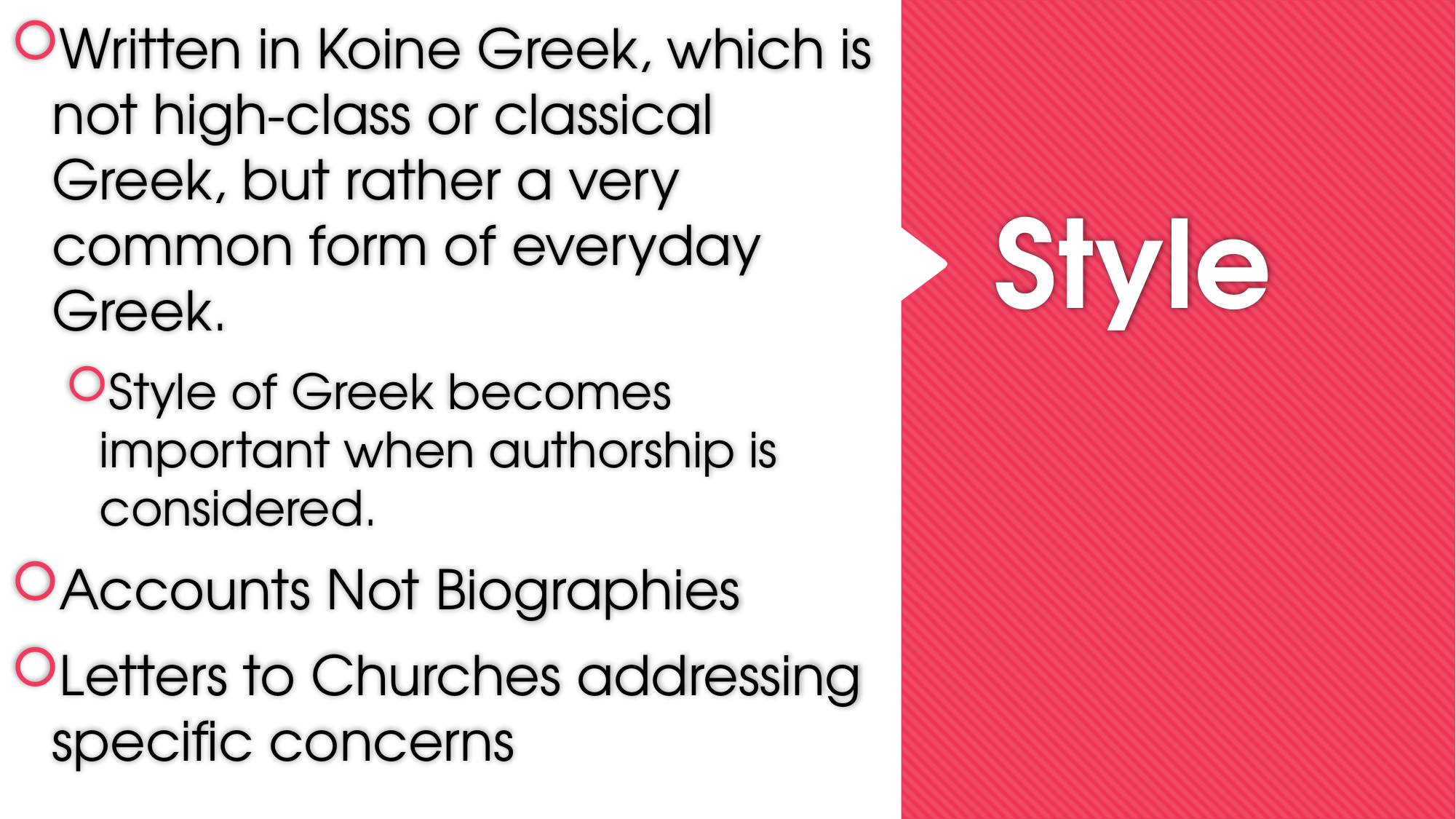

Written in Koine Greek, which is not high-class or classical Greek, but rather a very common form of everyday Greek.
Style of Greek becomes important when authorship is considered.
Accounts Not Biographies
Letters to Churches addressing specific concerns

# Style